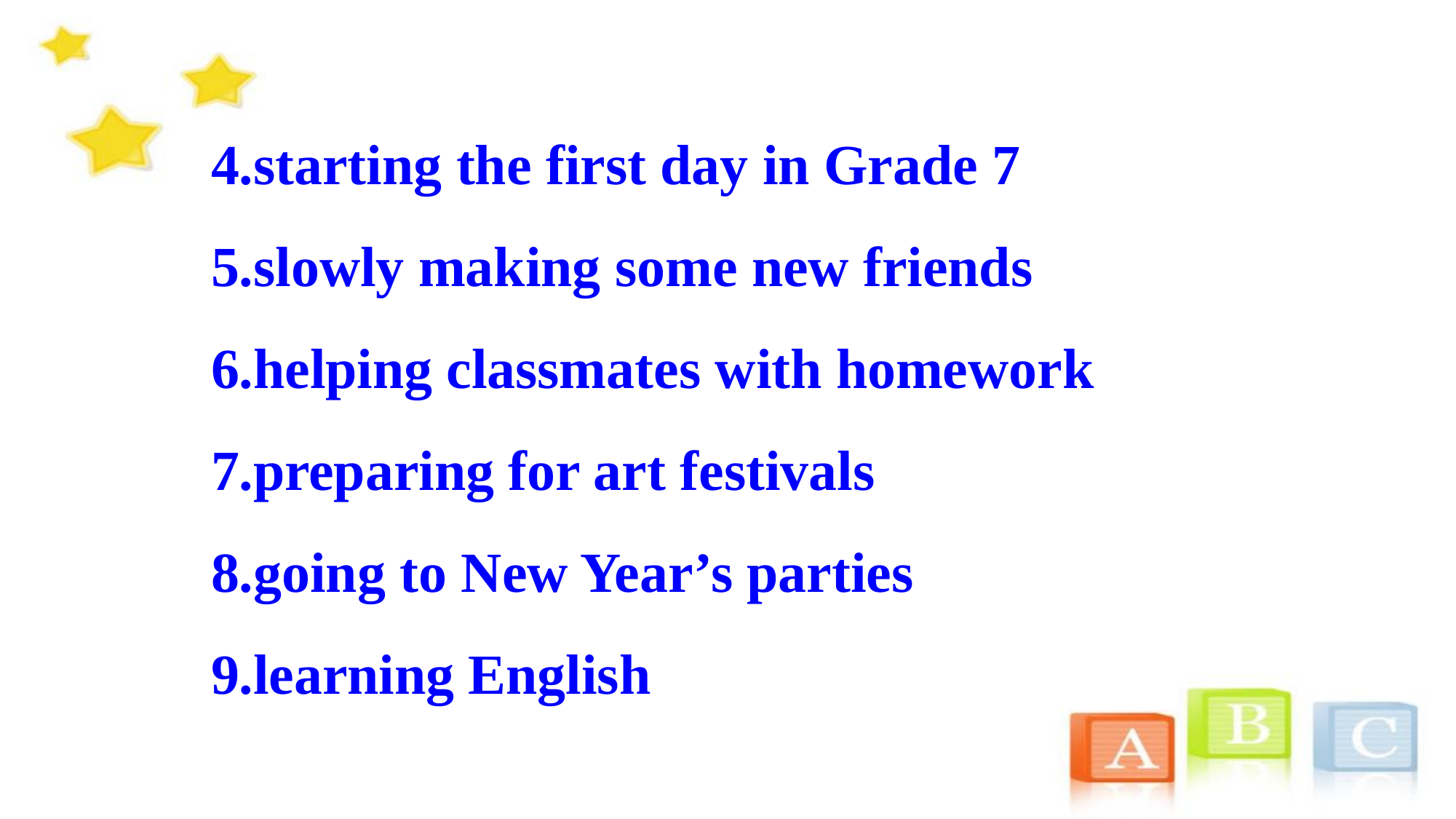

4.starting the first day in Grade 7
5.slowly making some new friends
6.helping classmates with homework
7.preparing for art festivals
8.going to New Year’s parties
9.learning English